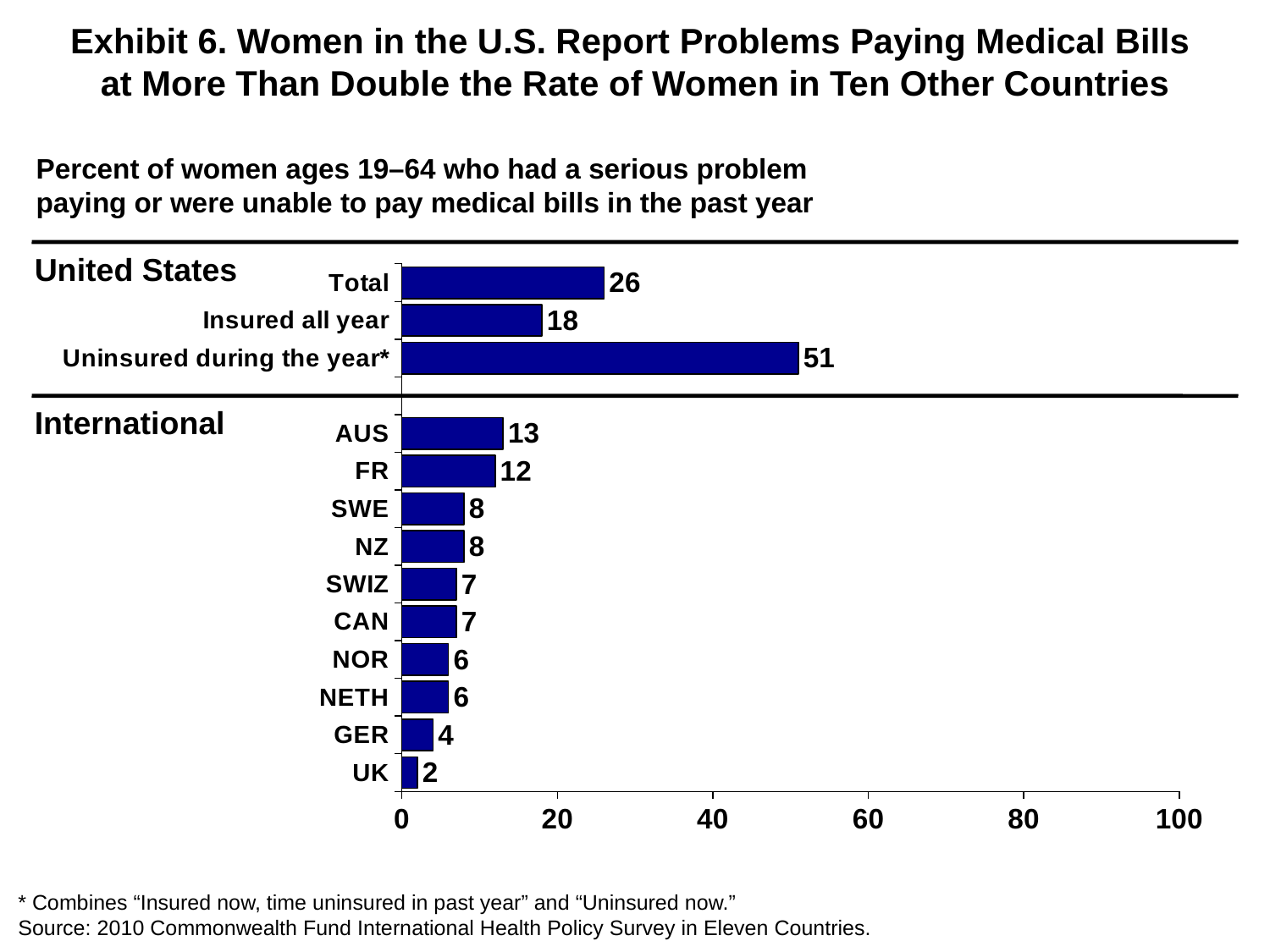

Exhibit 6. Women in the U.S. Report Problems Paying Medical Bills
at More Than Double the Rate of Women in Ten Other Countries
Percent of women ages 19–64 who had a serious problem paying or were unable to pay medical bills in the past year

### Chart

| Category | Total |
|---|---|
| UK | 2.0 |
| GER | 4.0 |
| NETH | 6.0 |
| NOR | 6.0 |
| CAN | 7.0 |
| SWIZ | 7.0 |
| NZ | 8.0 |
| SWE | 8.0 |
| FR | 12.0 |
| AUS | 13.0 |
|  | None |
| Uninsured during the year* | 51.0 |
| Insured all year | 18.0 |
| Total | 26.0 |
United States

International
* Combines “Insured now, time uninsured in past year” and “Uninsured now.”
Source: 2010 Commonwealth Fund International Health Policy Survey in Eleven Countries.